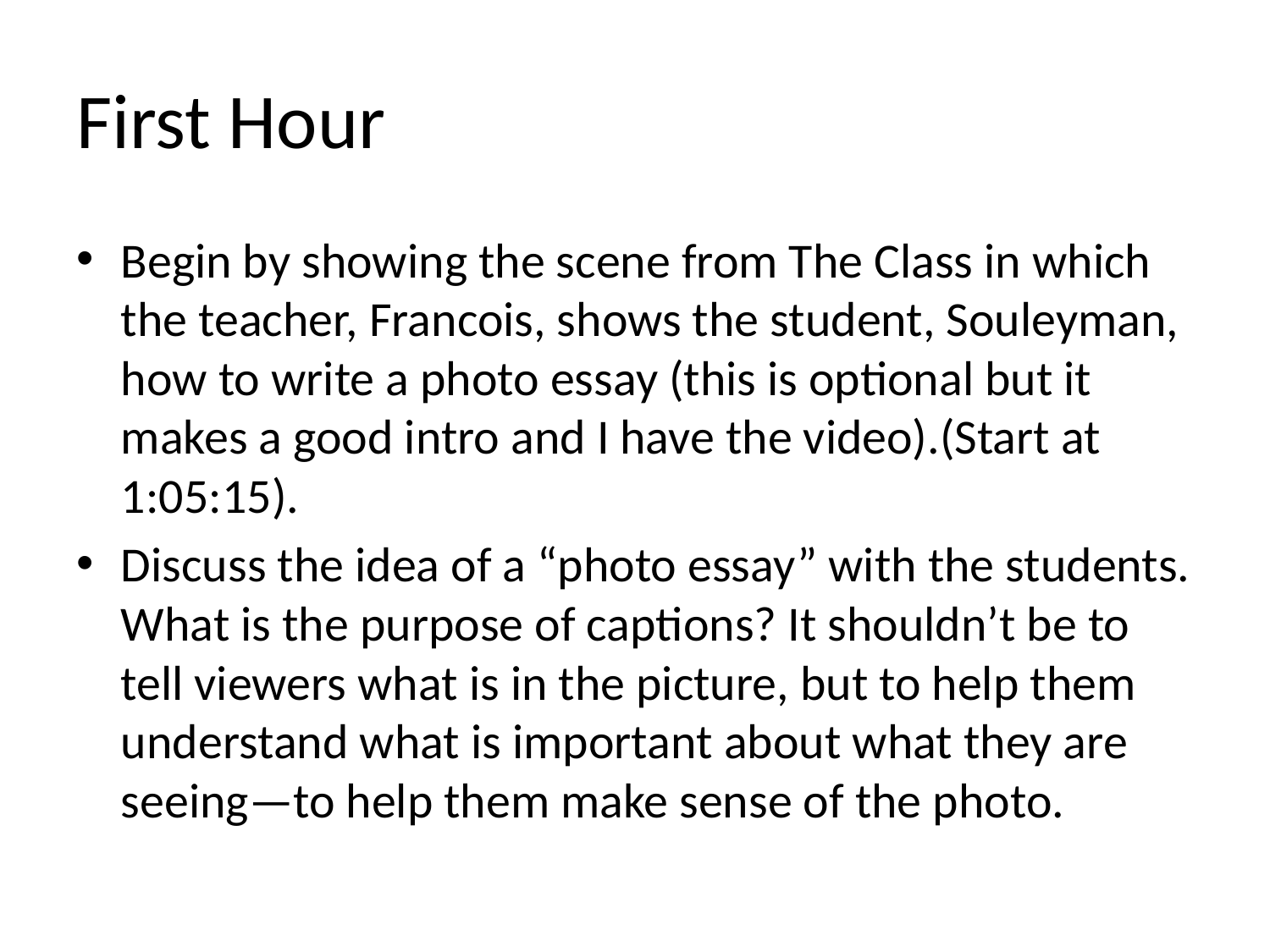

# First Hour
Begin by showing the scene from The Class in which the teacher, Francois, shows the student, Souleyman, how to write a photo essay (this is optional but it makes a good intro and I have the video).(Start at 1:05:15).
Discuss the idea of a “photo essay” with the students. What is the purpose of captions? It shouldn’t be to tell viewers what is in the picture, but to help them understand what is important about what they are seeing—to help them make sense of the photo.